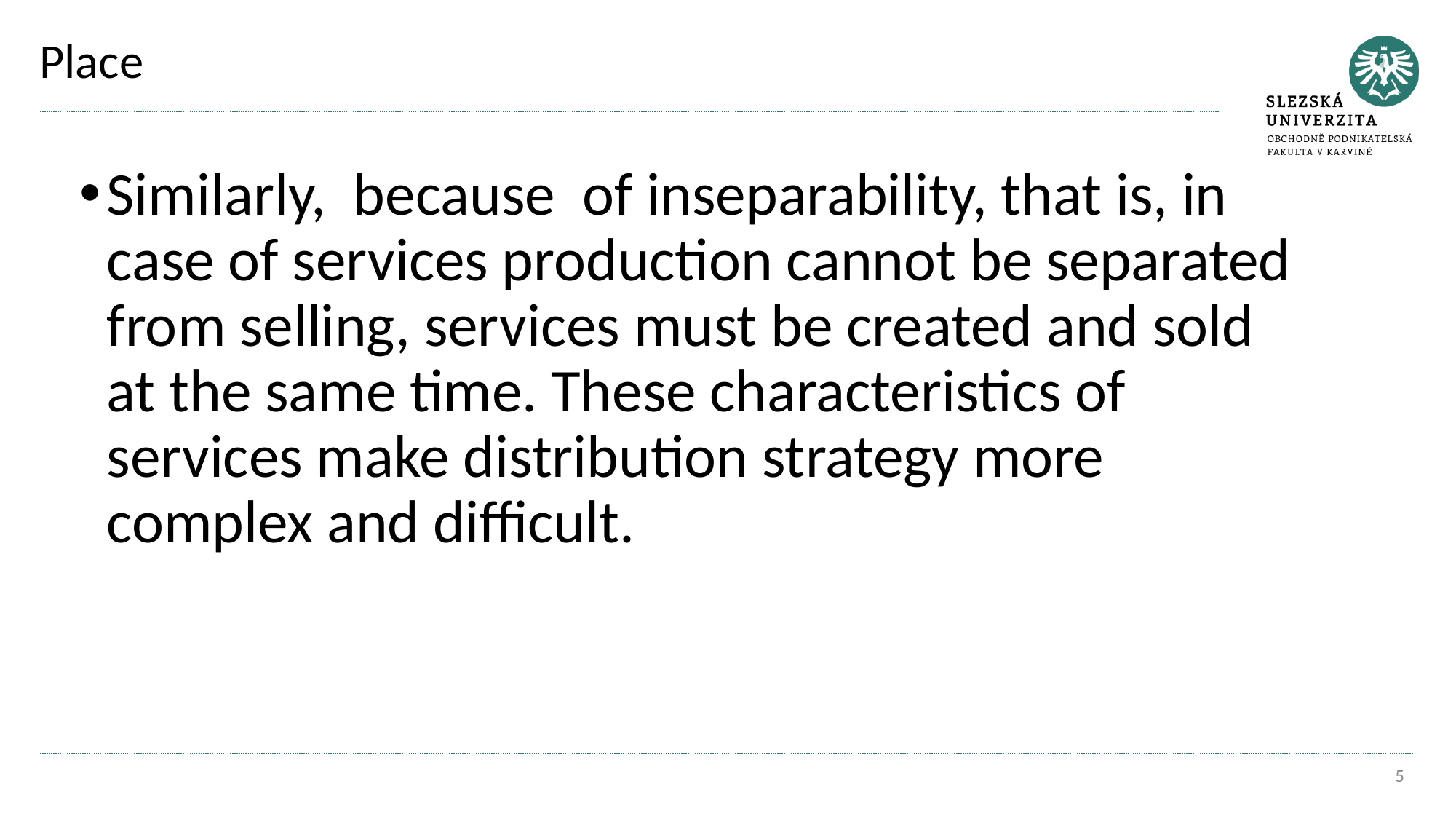

# Place
Similarly,  because  of inseparability, that is, in case of services production cannot be separated from selling, services must be created and sold at the same time. These characteristics of services make distribution strategy more complex and difficult.
5